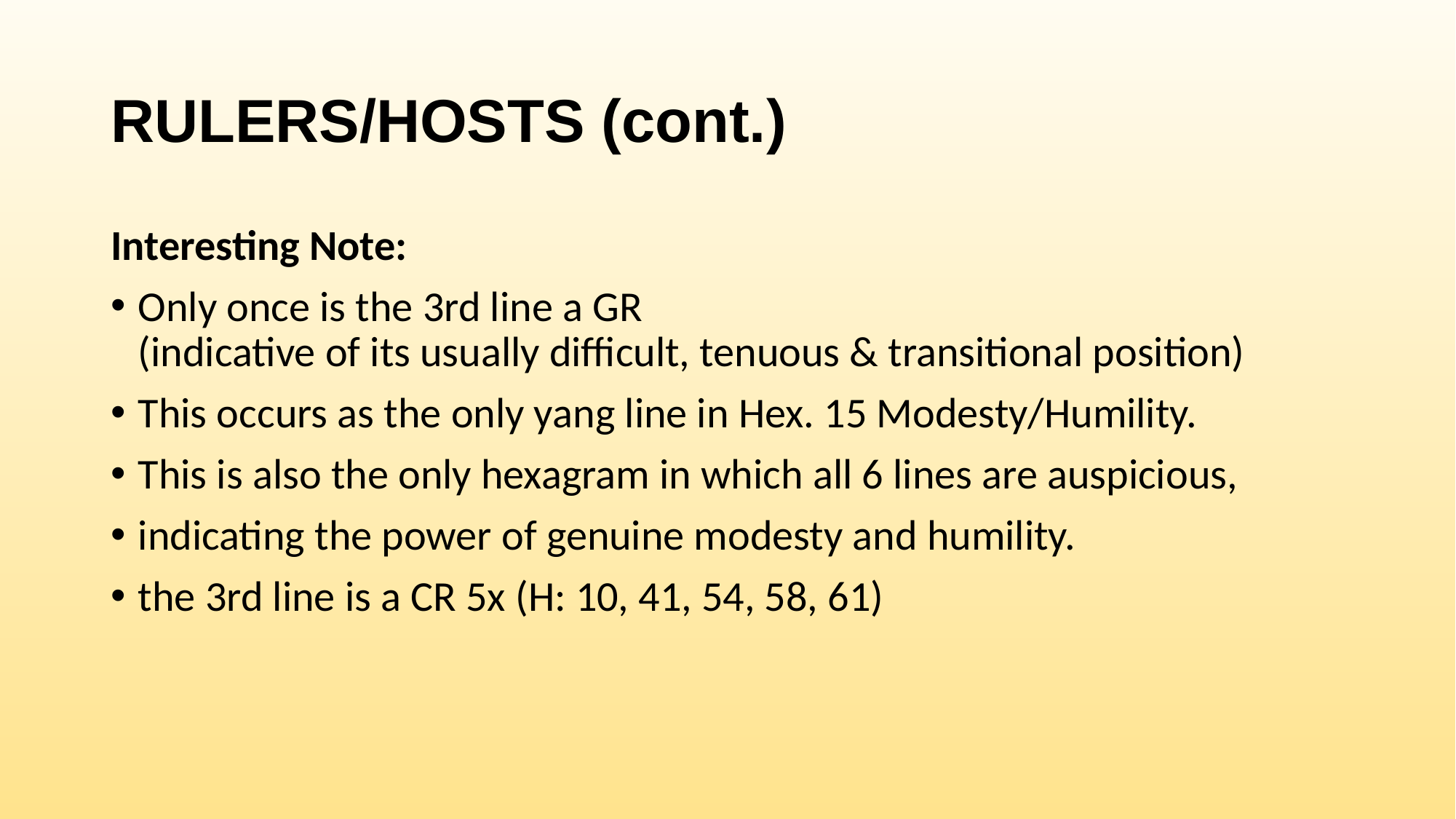

# RULERS/HOSTS (cont.)
Interesting Note:
Only once is the 3rd line a GR
(indicative of its usually difficult, tenuous & transitional position)
This occurs as the only yang line in Hex. 15 Modesty/Humility.
This is also the only hexagram in which all 6 lines are auspicious,
indicating the power of genuine modesty and humility.
the 3rd line is a CR 5x (H: 10, 41, 54, 58, 61)